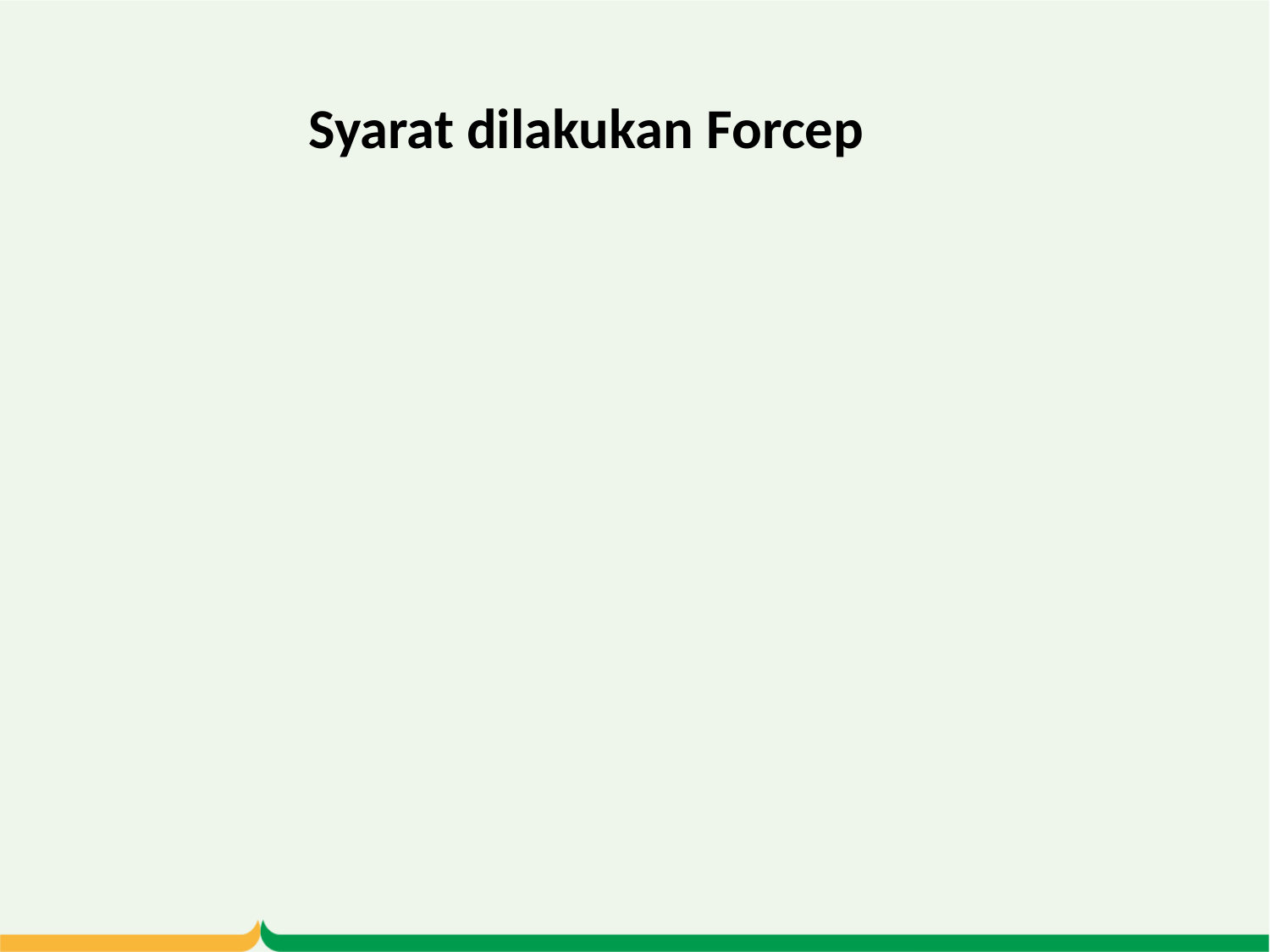

# Syarat dilakukan Forcep
Janin harus dapat dilahirkan pervaginam
Pembukaan serviks lengkap
Kepala janin sudah engagement
Kepala janin harus dapat dipegang oleh cunam
Janin hidup
Ketupan sudah pecah